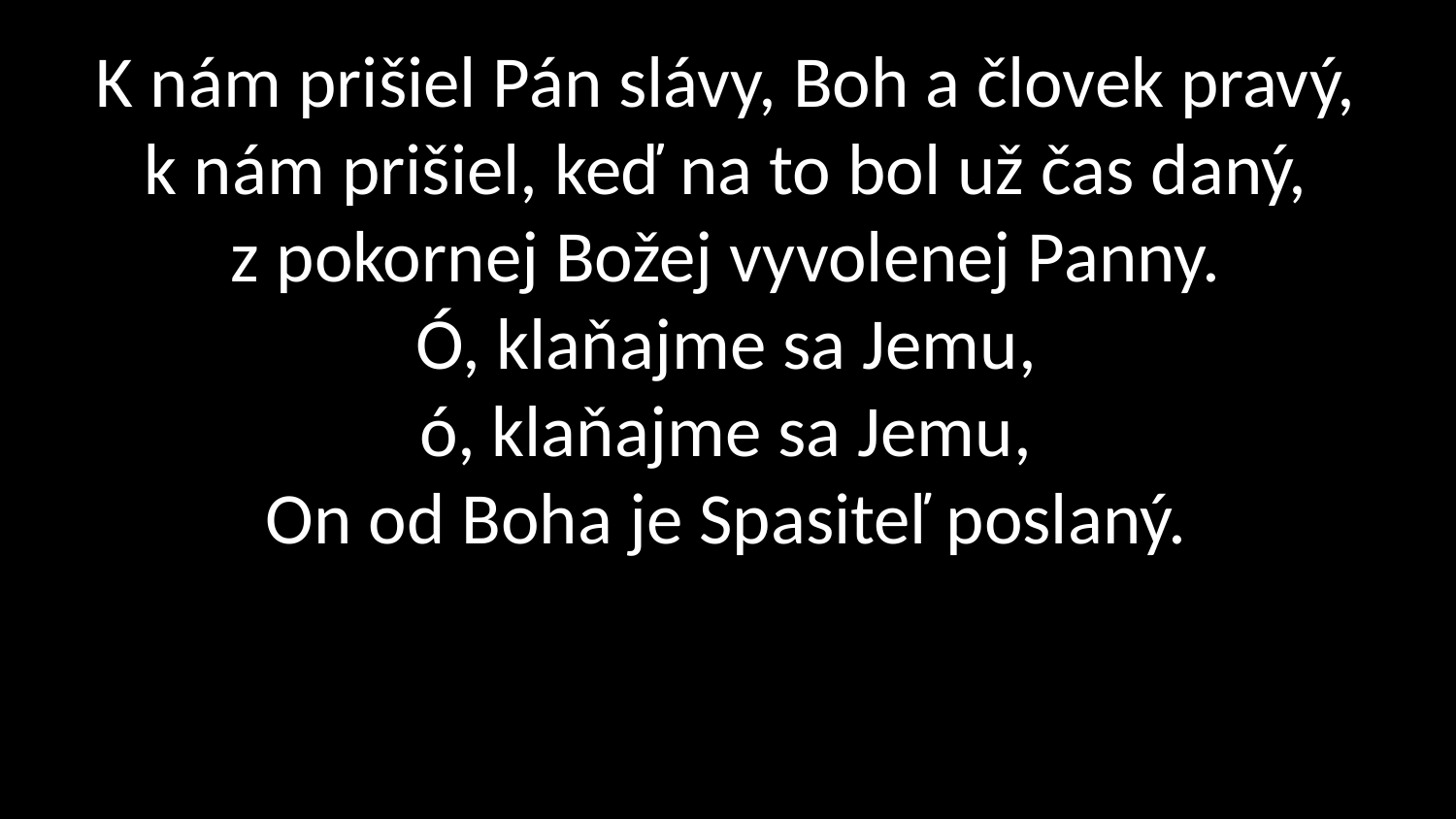

# K nám prišiel Pán slávy, Boh a človek pravý, k nám prišiel, keď na to bol už čas daný, z pokornej Božej vyvolenej Panny. Ó, klaňajme sa Jemu, ó, klaňajme sa Jemu, On od Boha je Spasiteľ poslaný.